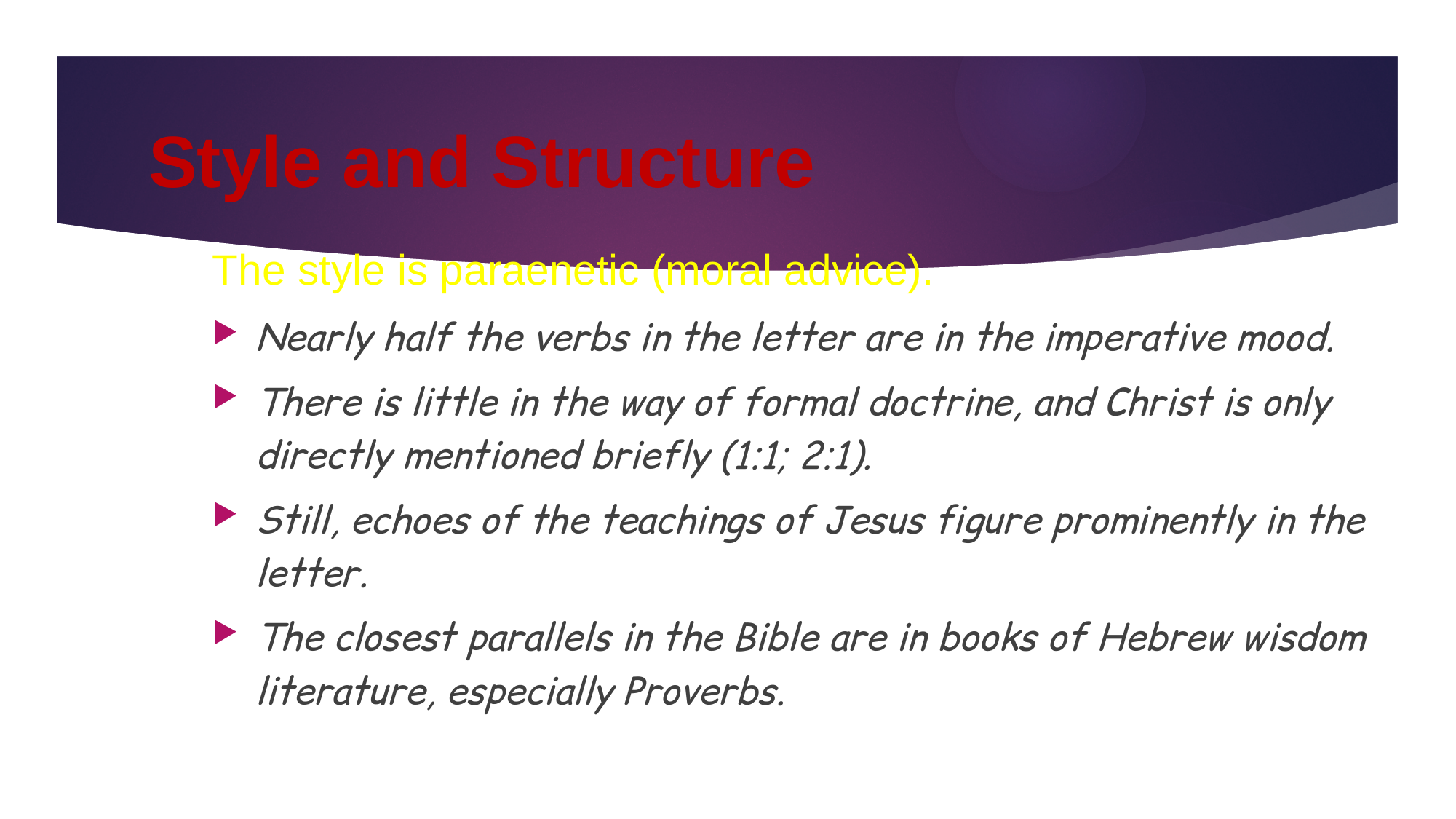

# Style and Structure
The style is paraenetic (moral advice).
Nearly half the verbs in the letter are in the imperative mood.
There is little in the way of formal doctrine, and Christ is only directly mentioned briefly (1:1; 2:1).
Still, echoes of the teachings of Jesus figure prominently in the letter.
The closest parallels in the Bible are in books of Hebrew wisdom literature, especially Proverbs.